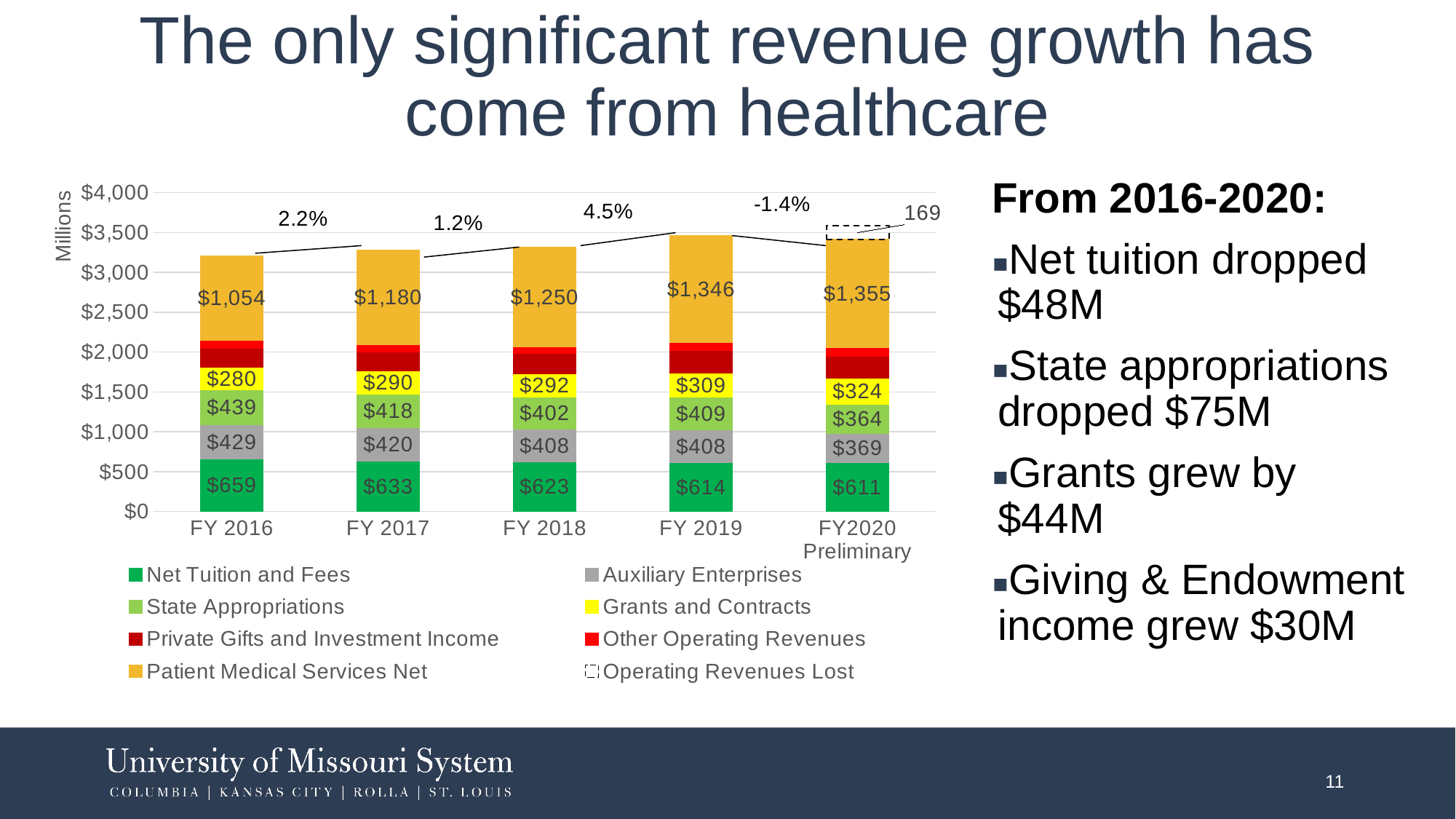

# The only significant revenue growth has come from healthcare

### Chart

| Category | Net Tuition and Fees | Auxiliary Enterprises | State Appropriations | Grants and Contracts | Private Gifts and Investment Income | Other Operating Revenues | Patient Medical Services Net | Operating Revenues Lost |
|---|---|---|---|---|---|---|---|---|
| FY 2016 | 659.234455 | 428.72515899999996 | 438.812615 | 280.172438 | 242.6170804343334 | 101.704345 | 1053.848247 | None |
| FY 2017 | 632.8033449999999 | 420.273468 | 417.91235 | 289.874652 | 242.9116572488333 | 90.772057 | 1179.912794 | None |
| FY 2018 | 622.832218 | 407.857989 | 401.704796 | 292.334507 | 259.91043962533325 | 80.161891 | 1250.483557 | None |
| FY 2019 | 613.918856 | 408.318311 | 408.79664299999996 | 309.49943 | 280.3766420133332 | 96.789645 | 1345.638706 | None |
| FY2020 Preliminary | 610.9336455399999 | 369.45731043 | 364.41162199999997 | 324.20966190999997 | 280.55411762000006 | 108.76368810999999 | 1355.0934206 | 169.0 |
From 2016-2020:
Net tuition dropped $48M
State appropriations dropped $75M
Grants grew by $44M
Giving & Endowment income grew $30M
11